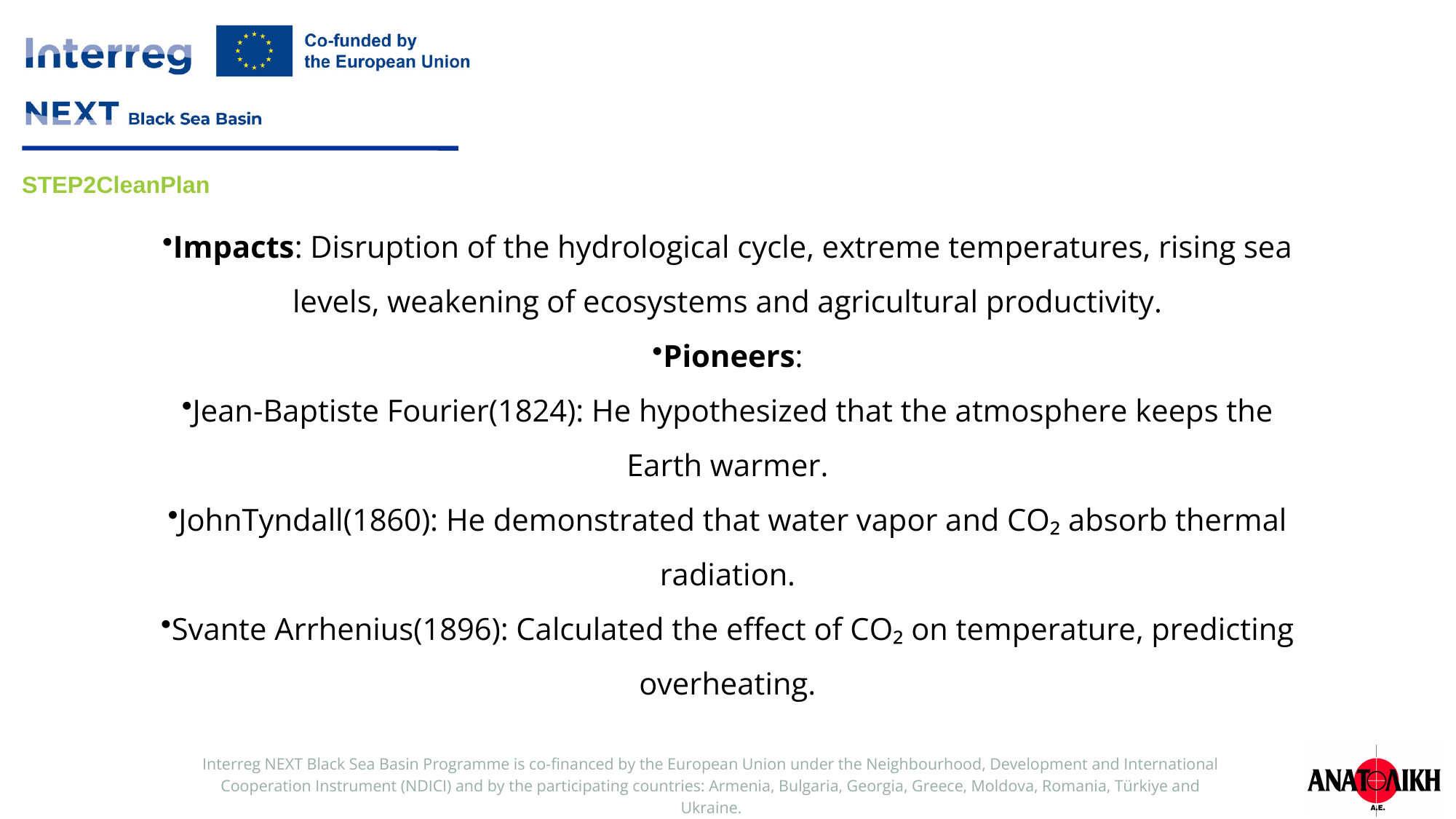

Impacts: Disruption of the hydrological cycle, extreme temperatures, rising sea levels, weakening of ecosystems and agricultural productivity.
Pioneers:
Jean-Baptiste Fourier(1824): He hypothesized that the atmosphere keeps the Earth warmer.
JohnTyndall(1860): He demonstrated that water vapor and CO₂ absorb thermal radiation.
Svante Arrhenius(1896): Calculated the effect of CO₂ on temperature, predicting overheating.